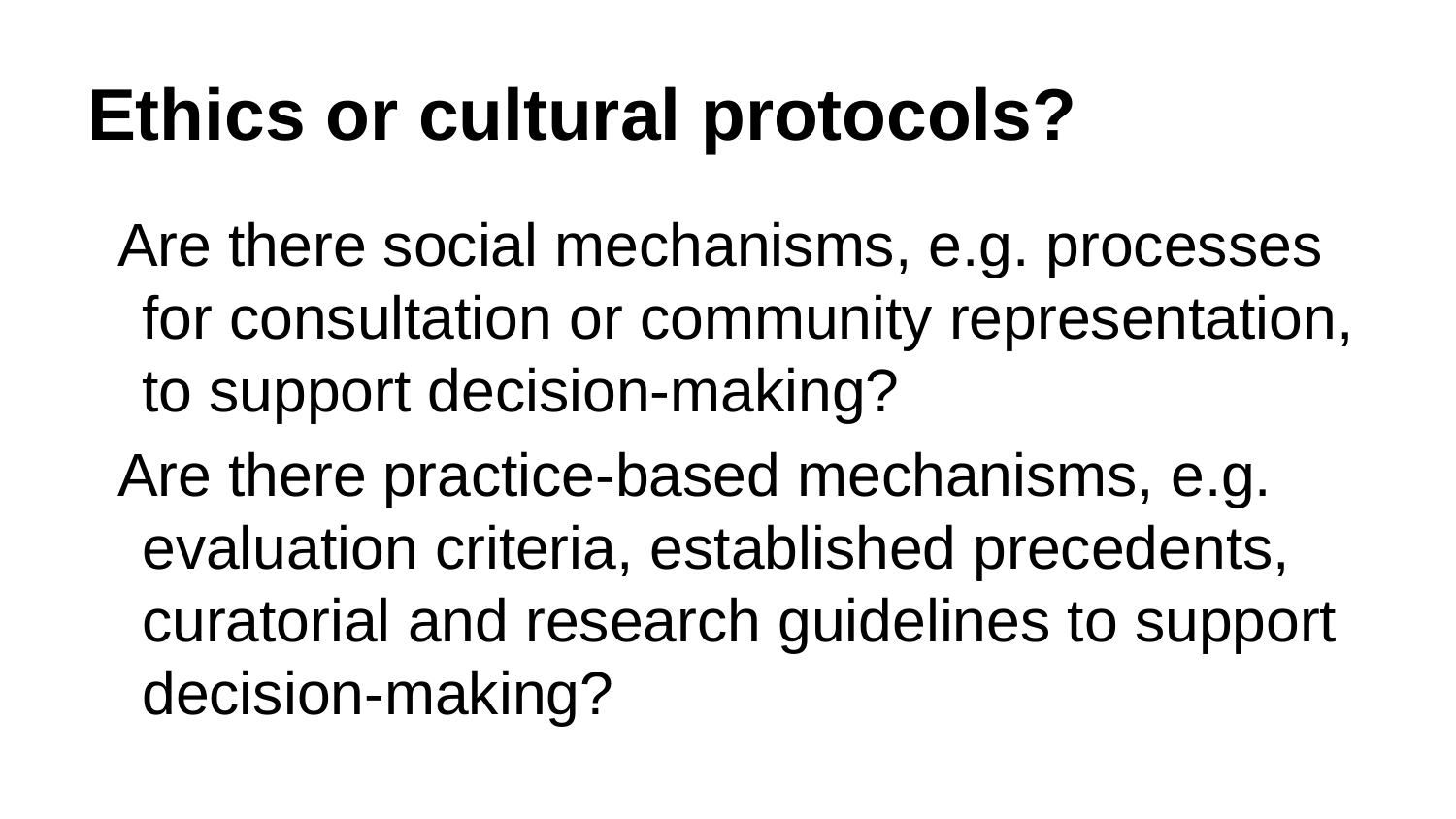

# Ethics or cultural protocols?
Are there social mechanisms, e.g. processes for consultation or community representation, to support decision-making?
Are there practice-based mechanisms, e.g. evaluation criteria, established precedents, curatorial and research guidelines to support decision-making?